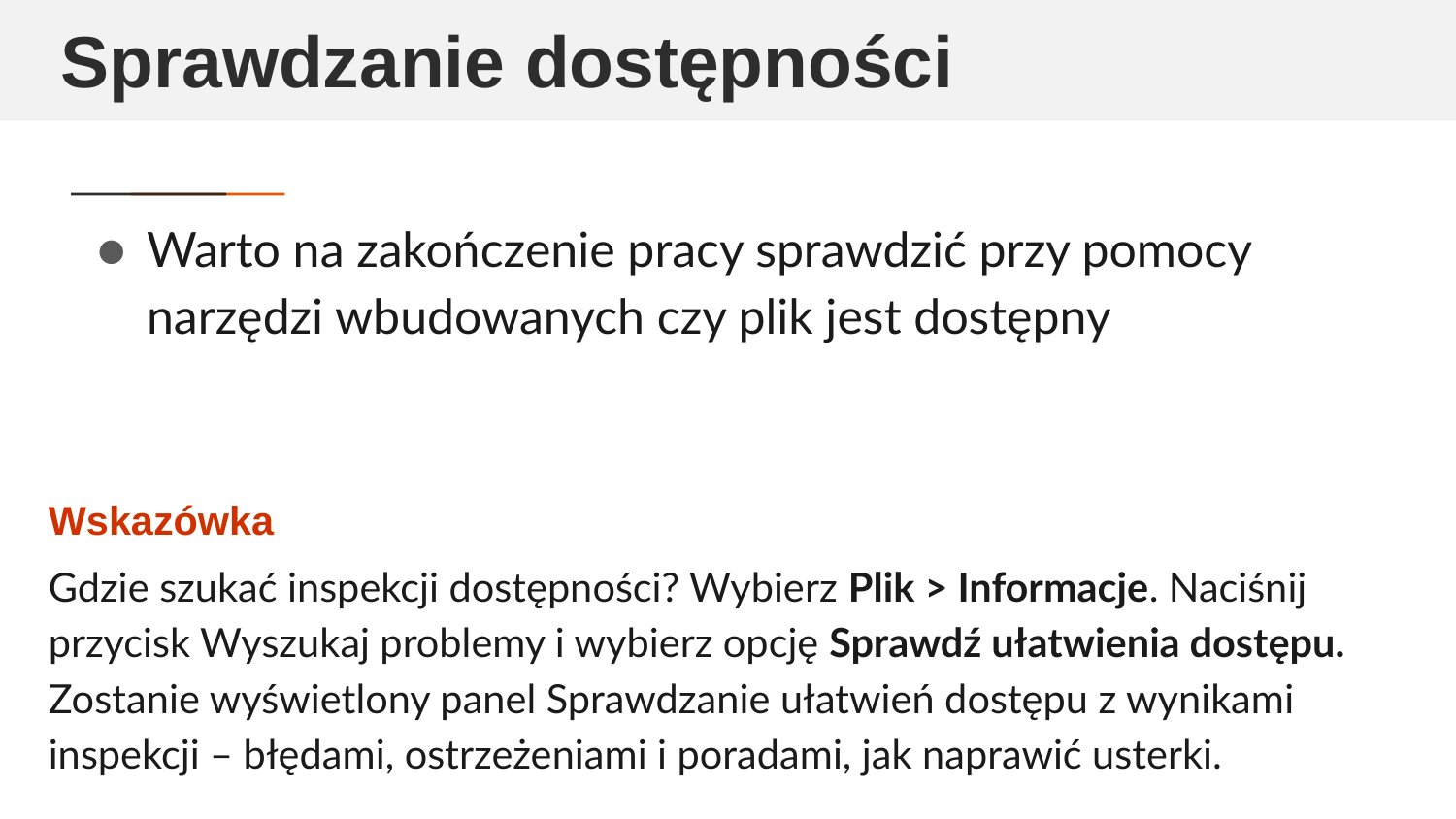

# Sprawdzanie dostępności
Warto na zakończenie pracy sprawdzić przy pomocy narzędzi wbudowanych czy plik jest dostępny
Wskazówka
Gdzie szukać inspekcji dostępności? Wybierz Plik > Informacje. Naciśnij przycisk Wyszukaj problemy i wybierz opcję Sprawdź ułatwienia dostępu. Zostanie wyświetlony panel Sprawdzanie ułatwień dostępu z wynikami inspekcji – błędami, ostrzeżeniami i poradami, jak naprawić usterki.